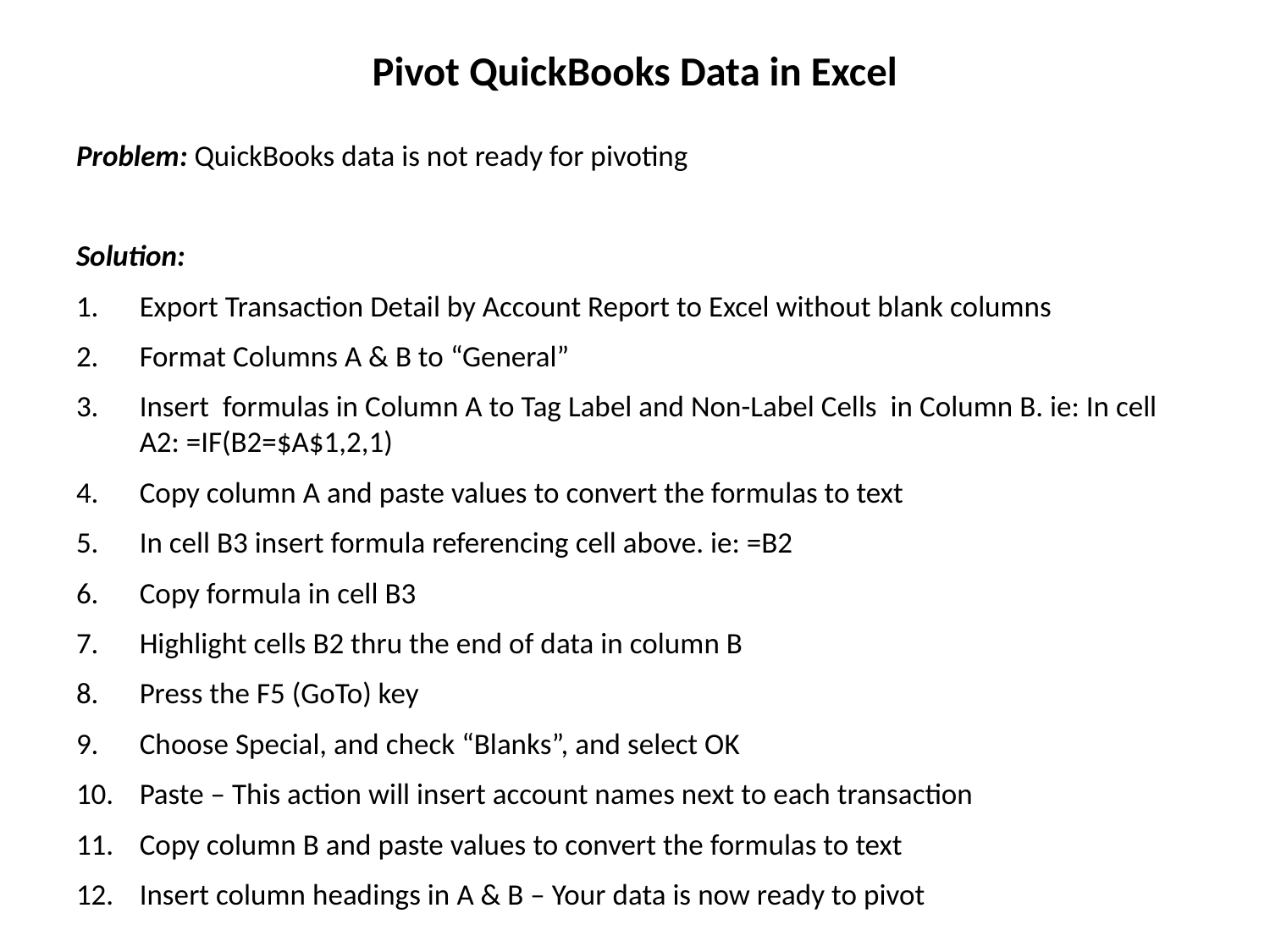

# Pivot QuickBooks Data in Excel
Problem: QuickBooks data is not ready for pivoting

Solution:
Export Transaction Detail by Account Report to Excel without blank columns
Format Columns A & B to “General”
Insert  formulas in Column A to Tag Label and Non-Label Cells  in Column B. ie: In cell A2: =IF(B2=$A$1,2,1)
Copy column A and paste values to convert the formulas to text
In cell B3 insert formula referencing cell above. ie: =B2
Copy formula in cell B3
Highlight cells B2 thru the end of data in column B
Press the F5 (GoTo) key
Choose Special, and check “Blanks”, and select OK
Paste – This action will insert account names next to each transaction
Copy column B and paste values to convert the formulas to text
Insert column headings in A & B – Your data is now ready to pivot